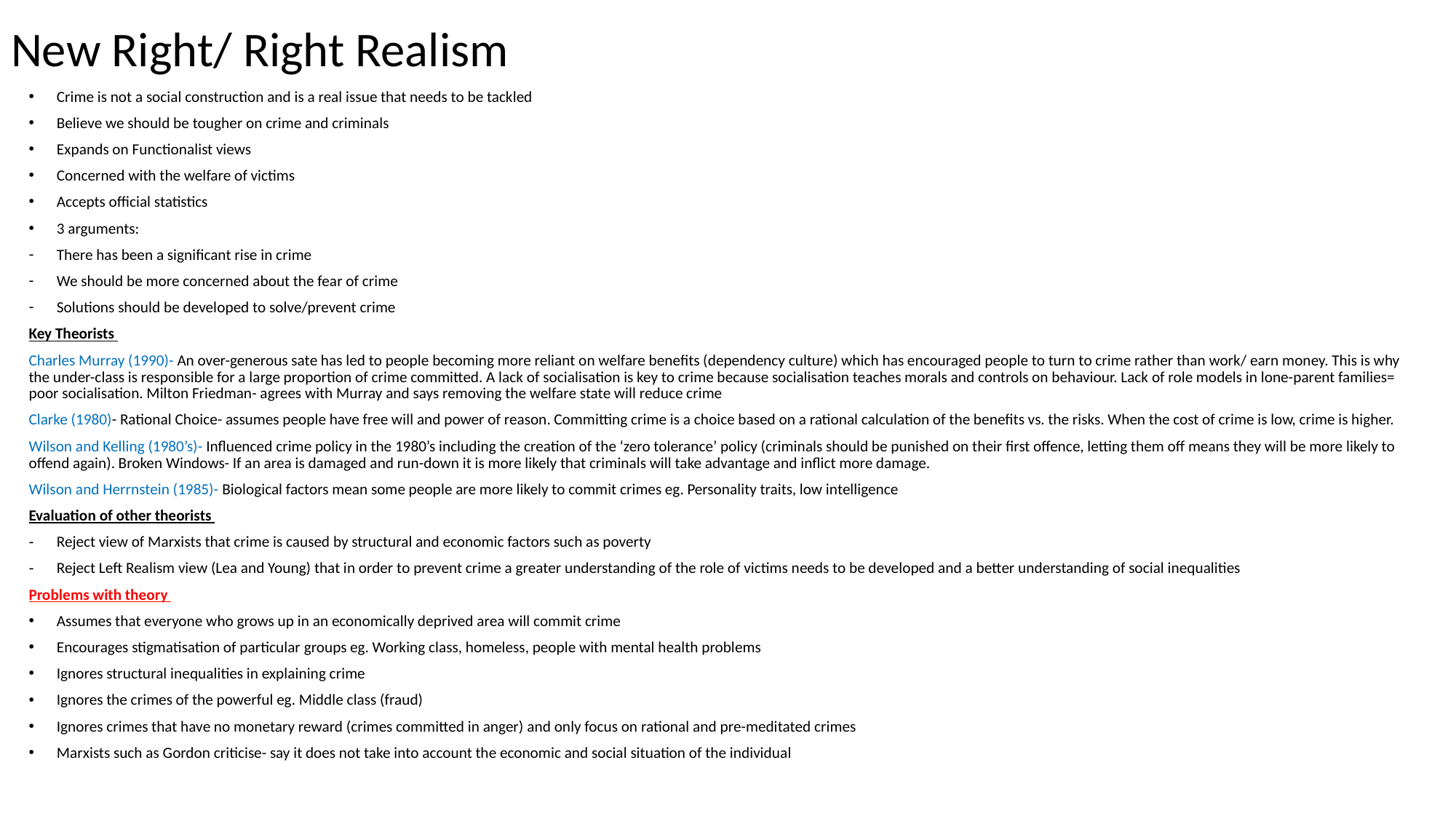

# New Right/ Right Realism
Crime is not a social construction and is a real issue that needs to be tackled
Believe we should be tougher on crime and criminals
Expands on Functionalist views
Concerned with the welfare of victims
Accepts official statistics
3 arguments:
There has been a significant rise in crime
We should be more concerned about the fear of crime
Solutions should be developed to solve/prevent crime
Key Theorists
Charles Murray (1990)- An over-generous sate has led to people becoming more reliant on welfare benefits (dependency culture) which has encouraged people to turn to crime rather than work/ earn money. This is why the under-class is responsible for a large proportion of crime committed. A lack of socialisation is key to crime because socialisation teaches morals and controls on behaviour. Lack of role models in lone-parent families= poor socialisation. Milton Friedman- agrees with Murray and says removing the welfare state will reduce crime
Clarke (1980)- Rational Choice- assumes people have free will and power of reason. Committing crime is a choice based on a rational calculation of the benefits vs. the risks. When the cost of crime is low, crime is higher.
Wilson and Kelling (1980’s)- Influenced crime policy in the 1980’s including the creation of the ‘zero tolerance’ policy (criminals should be punished on their first offence, letting them off means they will be more likely to offend again). Broken Windows- If an area is damaged and run-down it is more likely that criminals will take advantage and inflict more damage.
Wilson and Herrnstein (1985)- Biological factors mean some people are more likely to commit crimes eg. Personality traits, low intelligence
Evaluation of other theorists
Reject view of Marxists that crime is caused by structural and economic factors such as poverty
Reject Left Realism view (Lea and Young) that in order to prevent crime a greater understanding of the role of victims needs to be developed and a better understanding of social inequalities
Problems with theory
Assumes that everyone who grows up in an economically deprived area will commit crime
Encourages stigmatisation of particular groups eg. Working class, homeless, people with mental health problems
Ignores structural inequalities in explaining crime
Ignores the crimes of the powerful eg. Middle class (fraud)
Ignores crimes that have no monetary reward (crimes committed in anger) and only focus on rational and pre-meditated crimes
Marxists such as Gordon criticise- say it does not take into account the economic and social situation of the individual